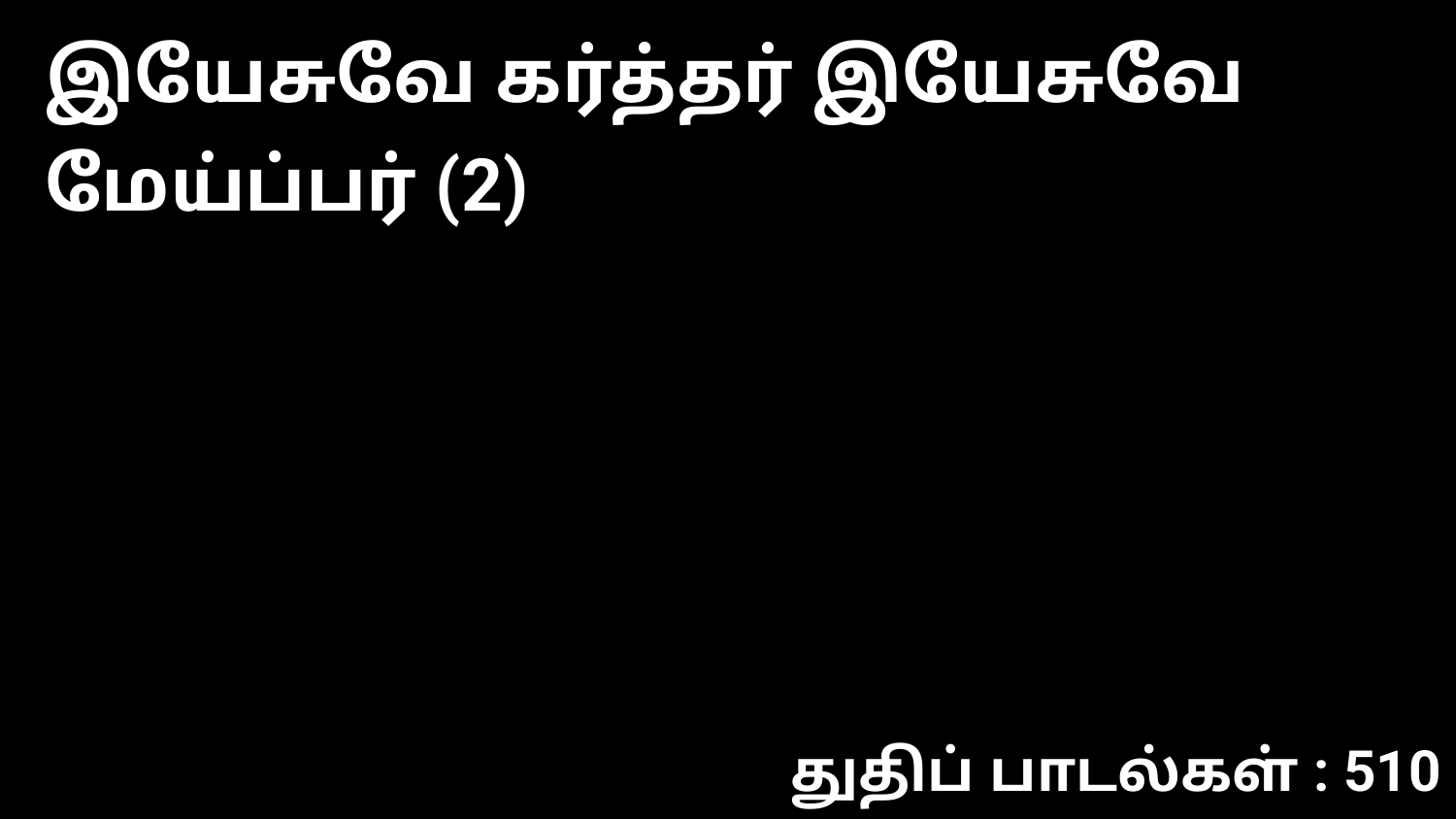

இயேசுவே கர்த்தர் இயேசுவே மேய்ப்பர் (2)
துதிப் பாடல்கள் : 510